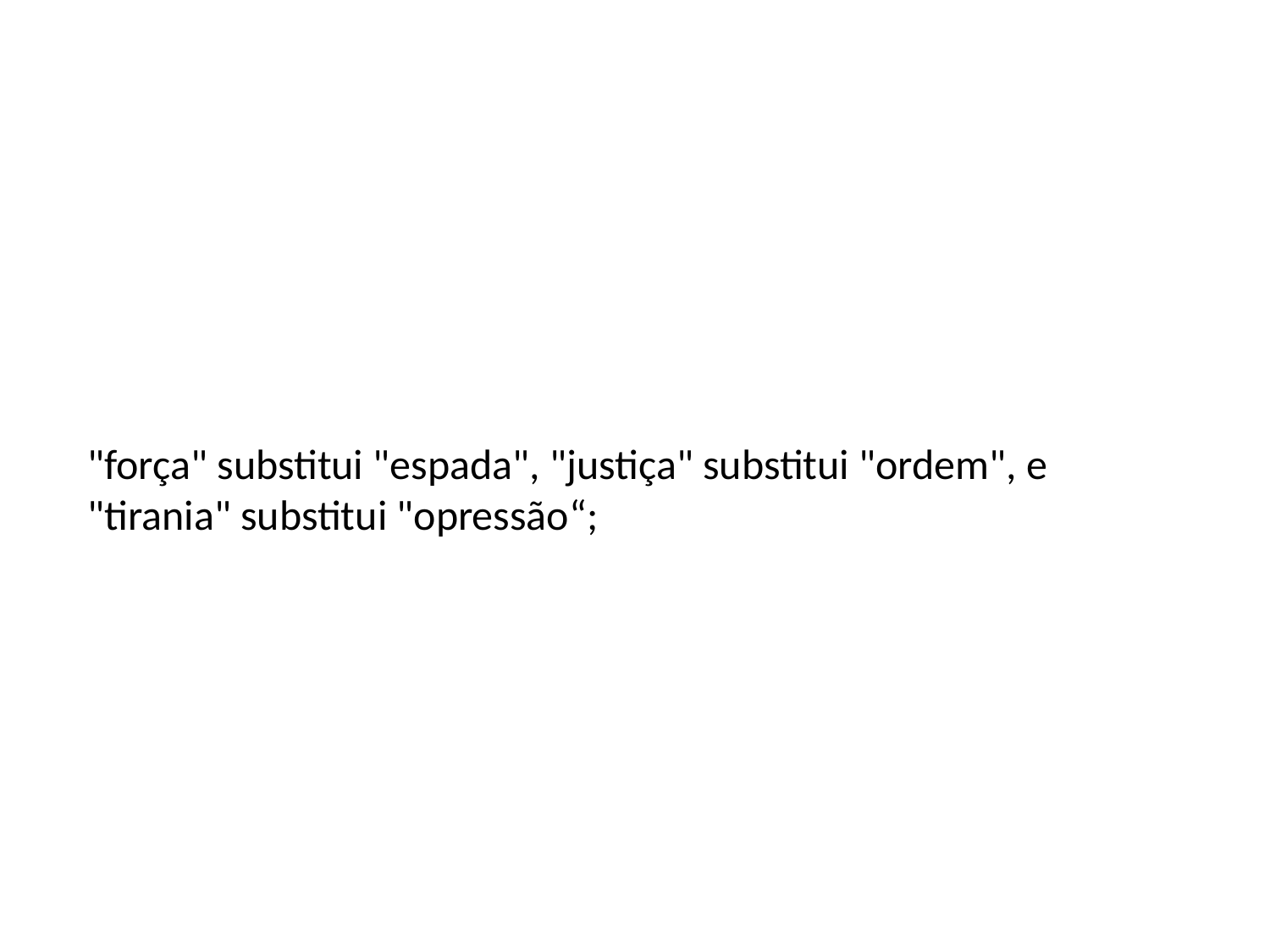

"força" substitui "espada", "justiça" substitui "ordem", e "tirania" substitui "opressão“;